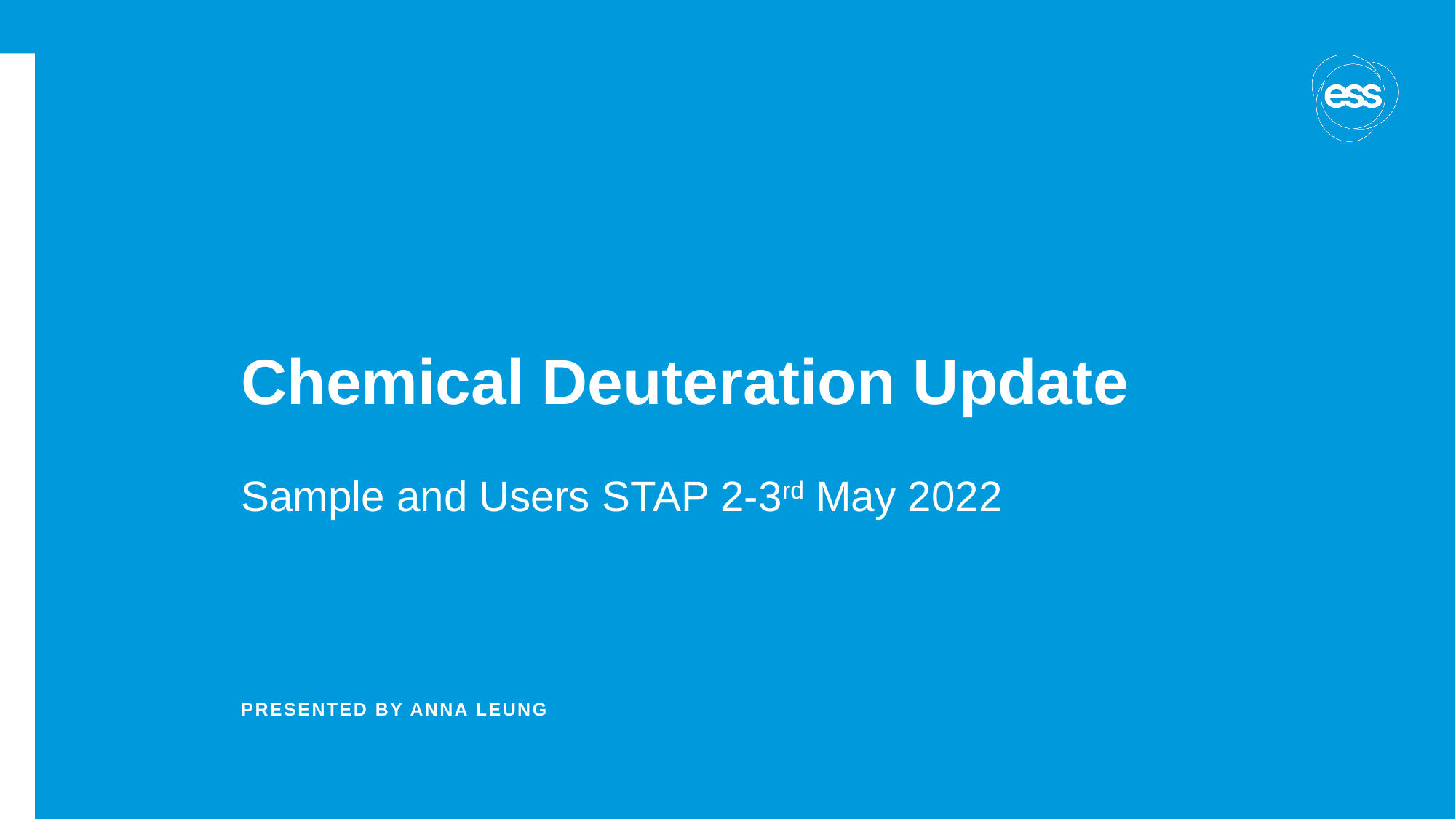

# Chemical Deuteration Update
Sample and Users STAP 2-3rd May 2022
PRESENTED BY anna leung